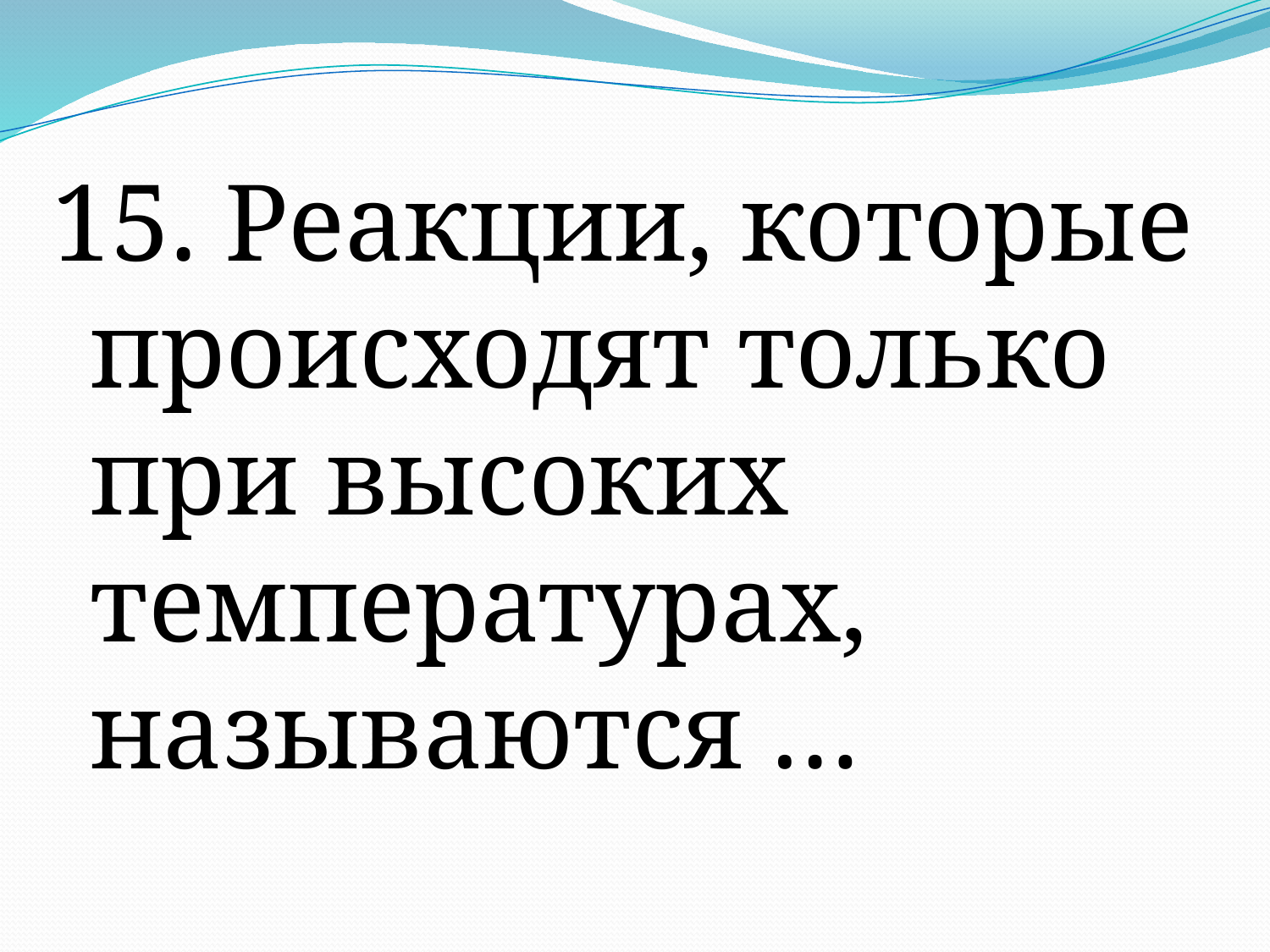

15. Реакции, которые происходят только при высоких температурах, называются …